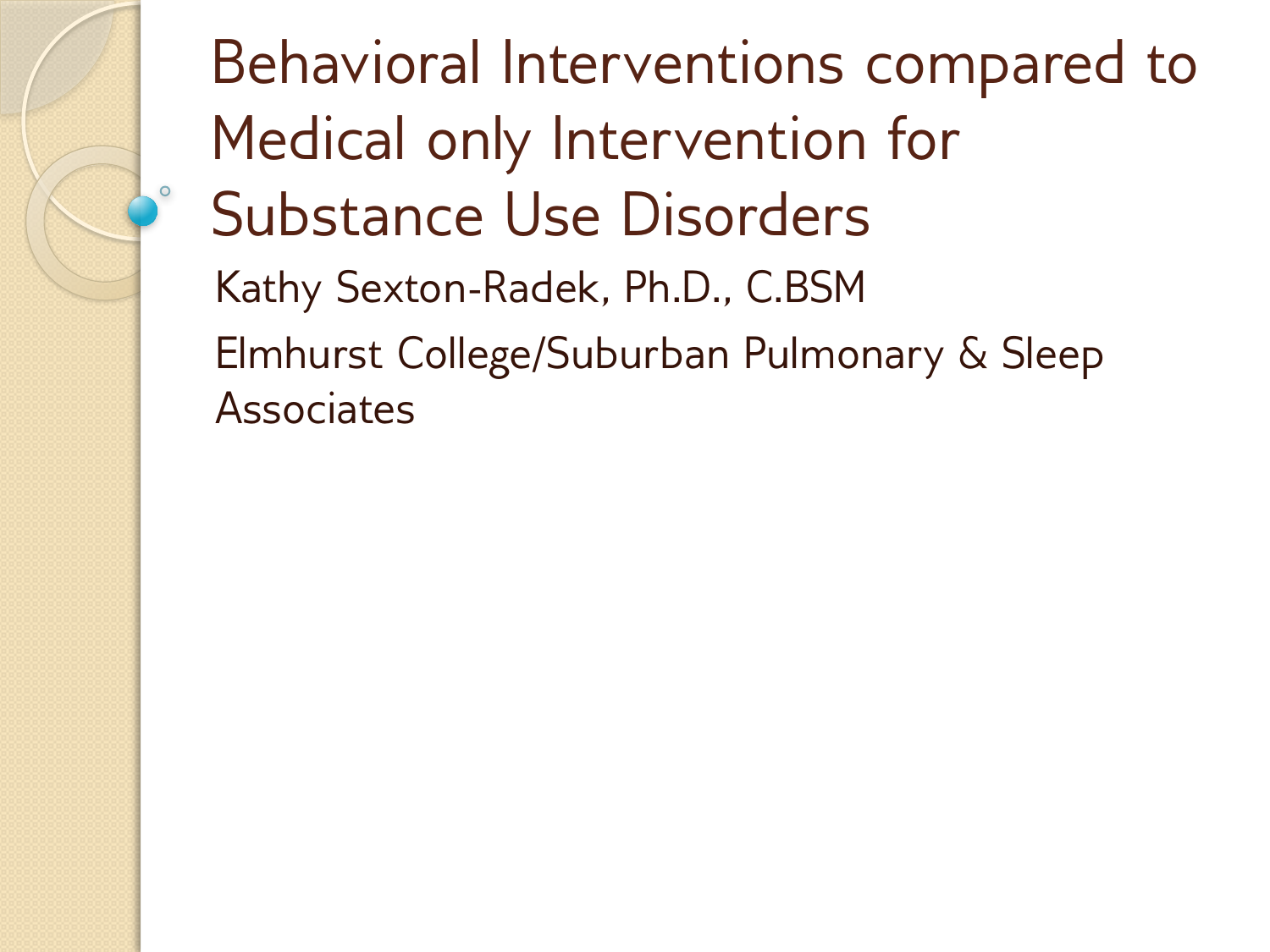

# Behavioral Interventions compared to Medical only Intervention for Substance Use Disorders
Kathy Sexton-Radek, Ph.D., C.BSM
Elmhurst College/Suburban Pulmonary & Sleep Associates